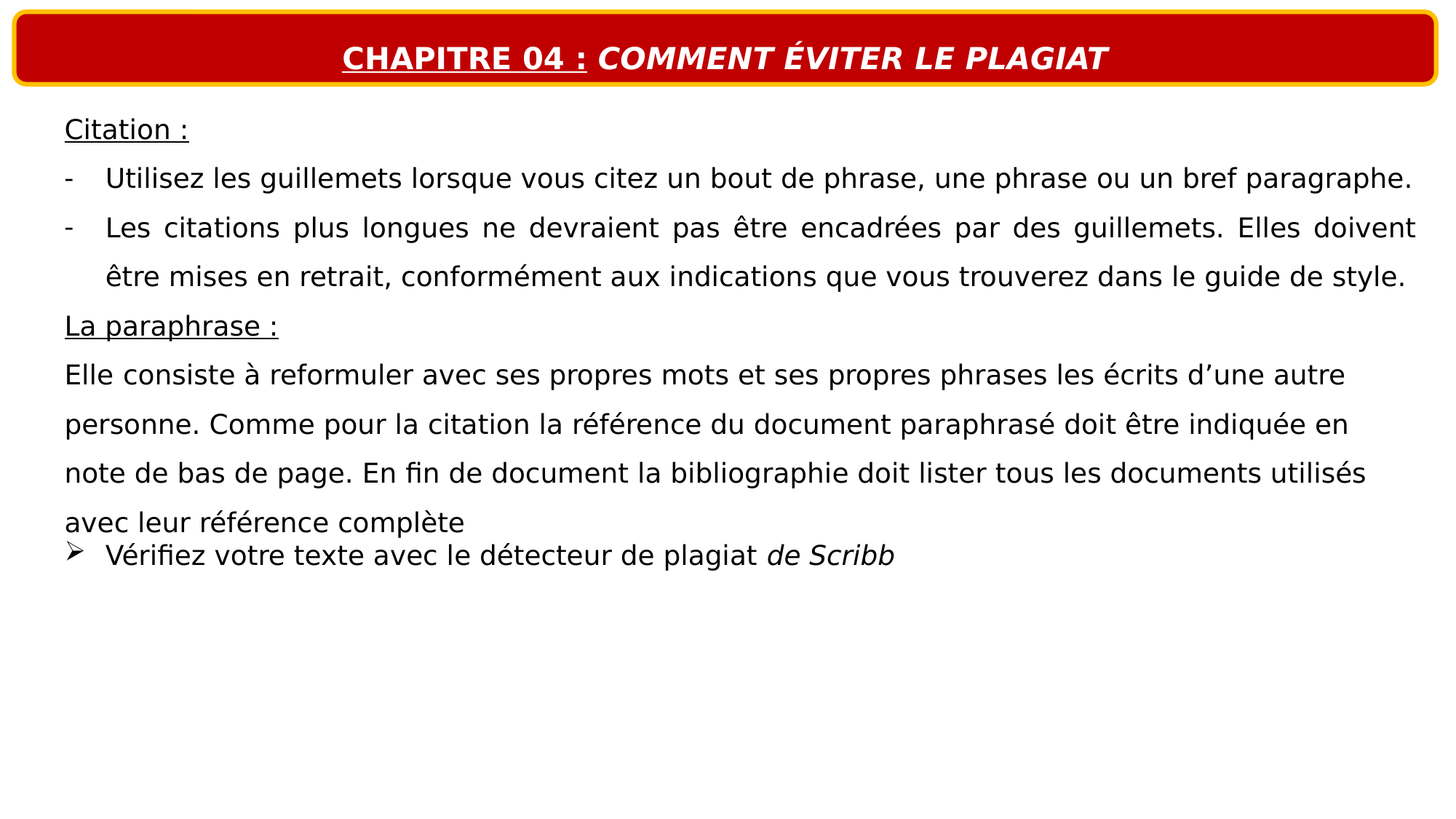

CHAPITRE 04 : COMMENT ÉVITER LE PLAGIAT
Citation :
Utilisez les guillemets lorsque vous citez un bout de phrase, une phrase ou un bref paragraphe.
Les citations plus longues ne devraient pas être encadrées par des guillemets. Elles doivent être mises en retrait, conformément aux indications que vous trouverez dans le guide de style.
La paraphrase :
Elle consiste à reformuler avec ses propres mots et ses propres phrases les écrits d’une autre personne. Comme pour la citation la référence du document paraphrasé doit être indiquée en note de bas de page. En fin de document la bibliographie doit lister tous les documents utilisés avec leur référence complète
Vérifiez votre texte avec le détecteur de plagiat de Scribb